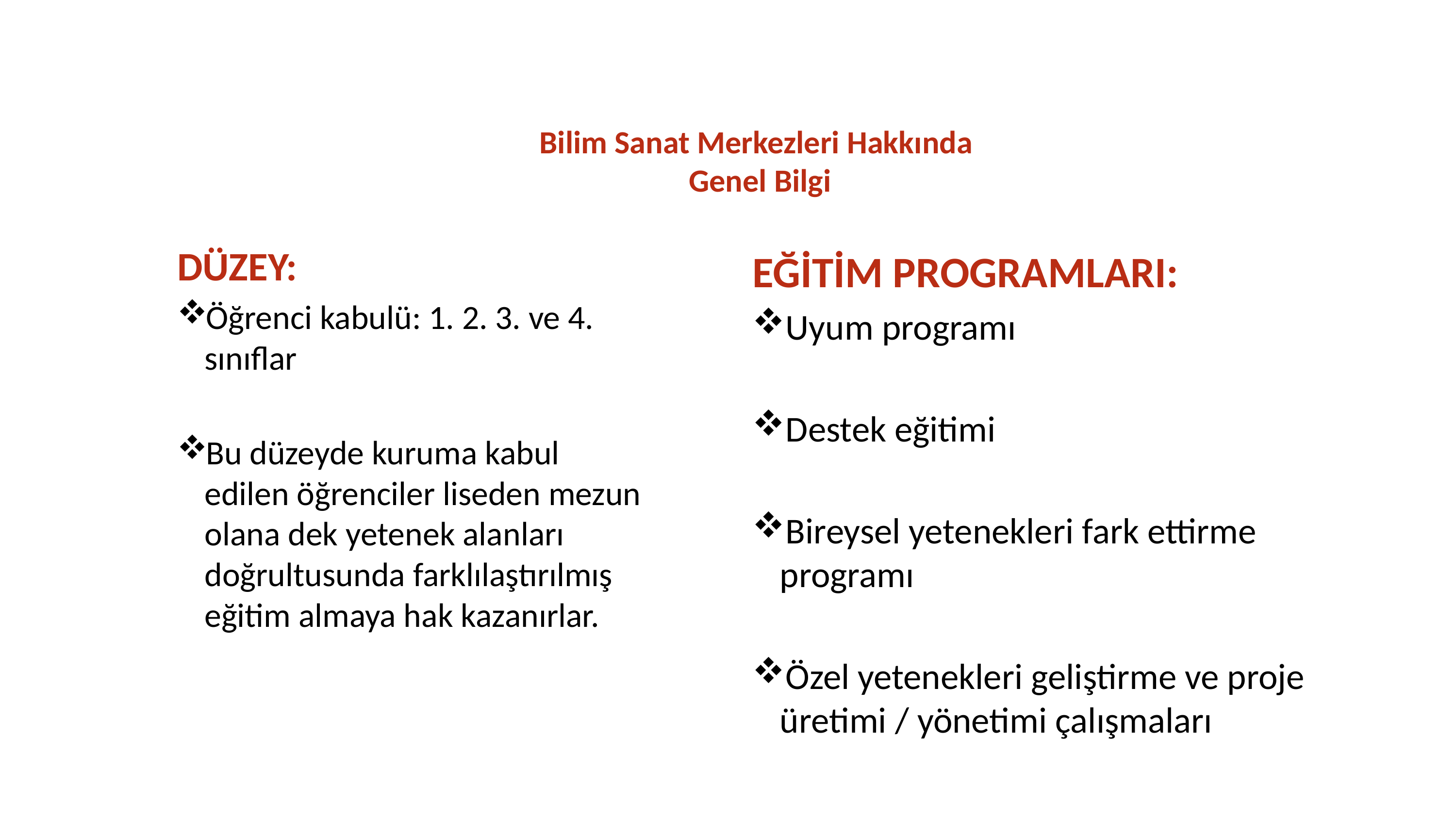

# Bilim Sanat Merkezleri Hakkında Genel Bilgi
DÜZEY:
Öğrenci kabulü: 1. 2. 3. ve 4. sınıflar

Bu düzeyde kuruma kabul edilen öğrenciler liseden mezun olana dek yetenek alanları doğrultusunda farklılaştırılmış eğitim almaya hak kazanırlar.

EĞİTİM PROGRAMLARI:
Uyum programı

Destek eğitimi

Bireysel yetenekleri fark ettirme programı

Özel yetenekleri geliştirme ve proje üretimi / yönetimi çalışmaları